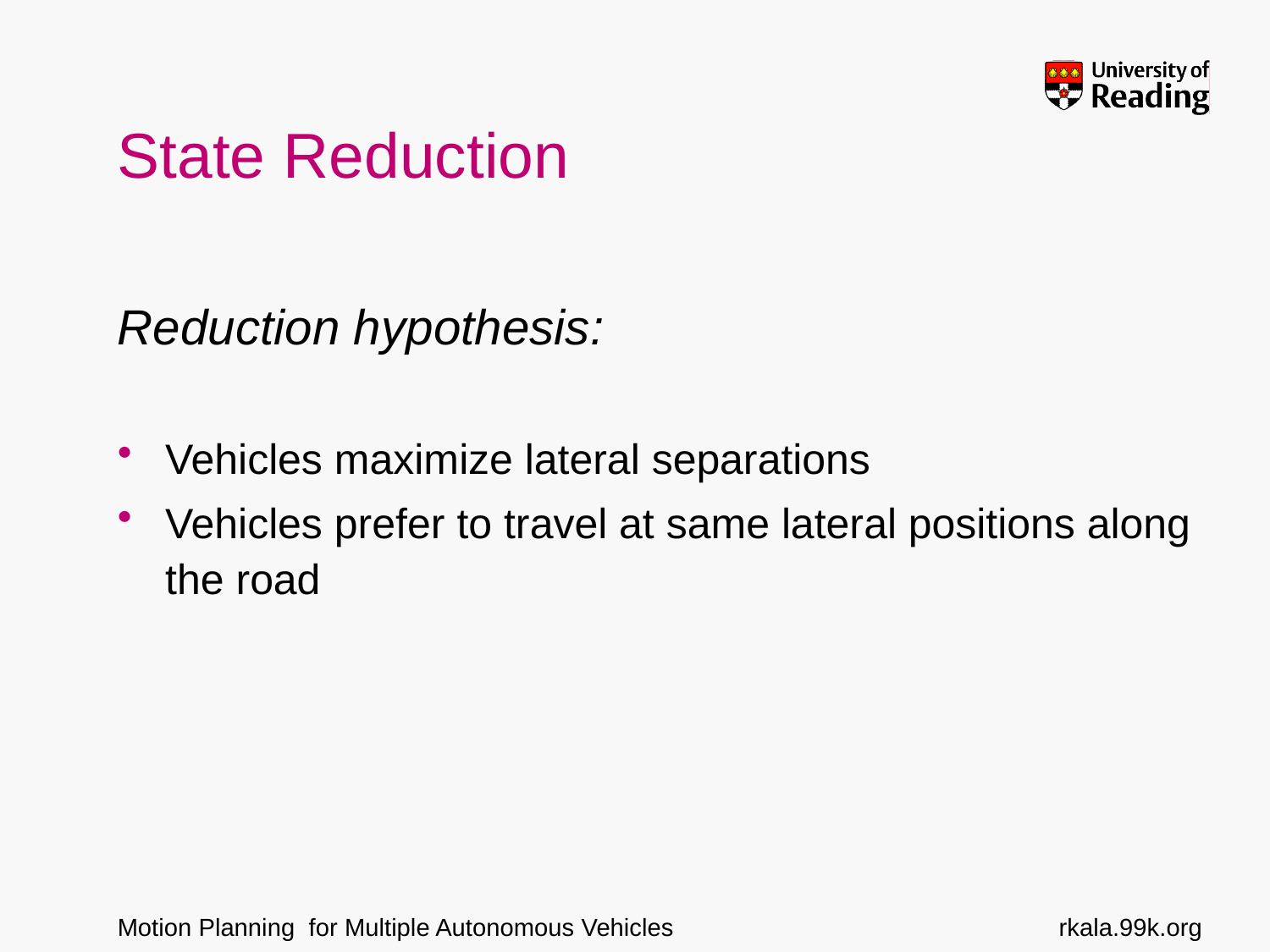

# State Reduction

Reduction hypothesis:

Vehicles maximize lateral separations
Vehicles prefer to travel at same lateral positions along the road
rkala.99k.org